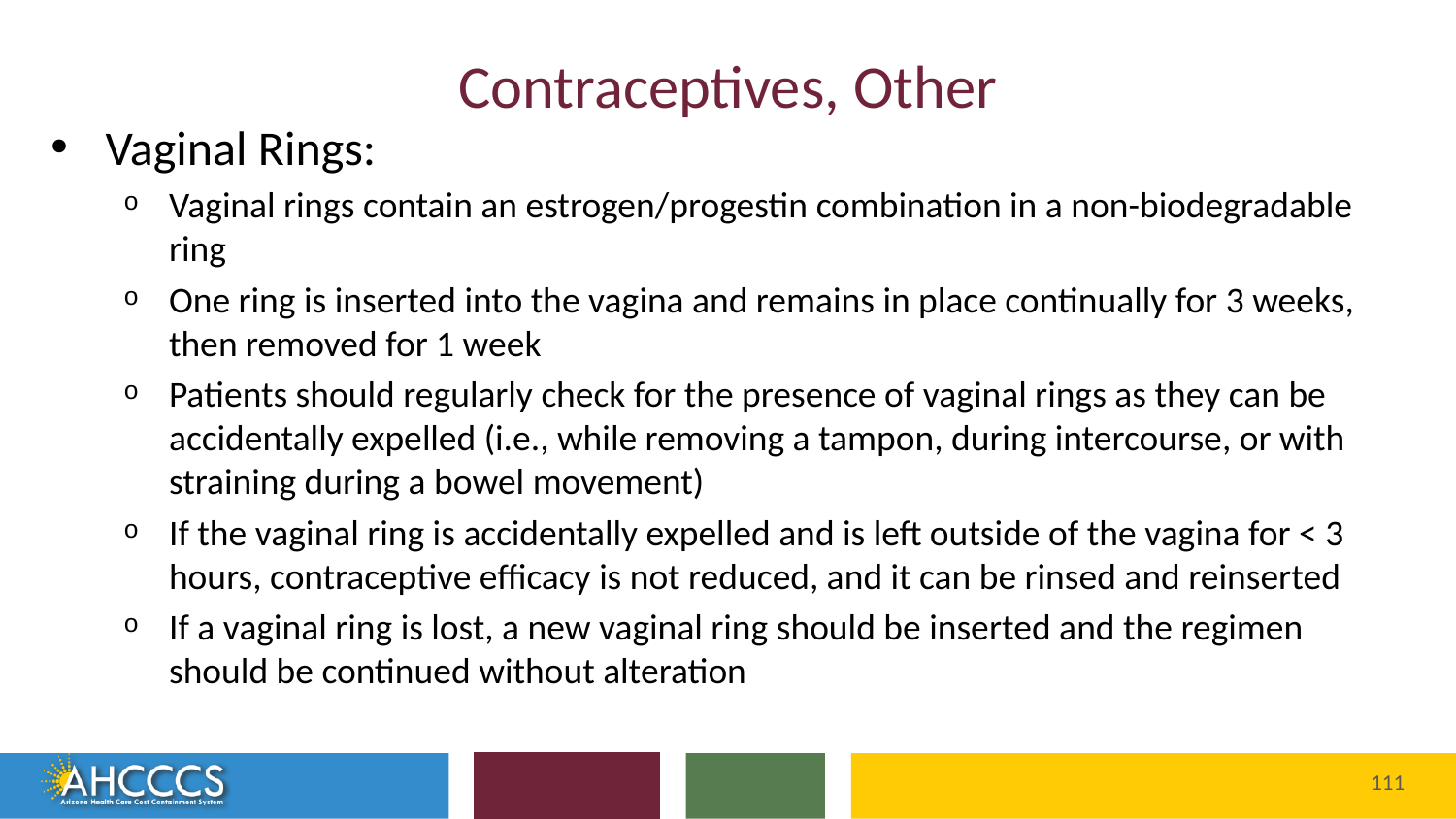

# Contraceptives, Other
Vaginal Rings:
Vaginal rings contain an estrogen/progestin combination in a non-biodegradable ring
One ring is inserted into the vagina and remains in place continually for 3 weeks, then removed for 1 week
Patients should regularly check for the presence of vaginal rings as they can be accidentally expelled (i.e., while removing a tampon, during intercourse, or with straining during a bowel movement)
If the vaginal ring is accidentally expelled and is left outside of the vagina for < 3 hours, contraceptive efficacy is not reduced, and it can be rinsed and reinserted
If a vaginal ring is lost, a new vaginal ring should be inserted and the regimen should be continued without alteration